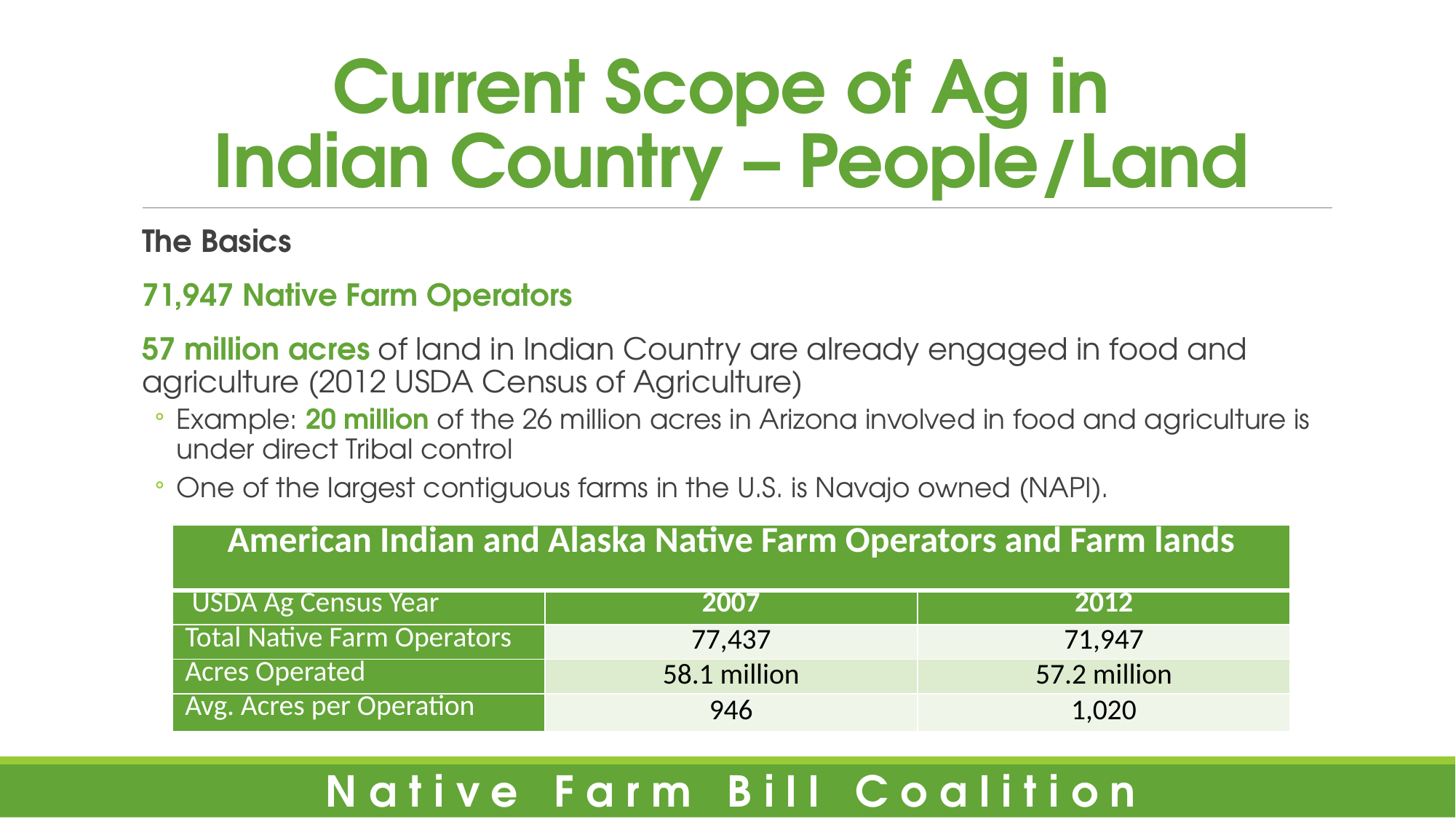

# Current Scope of Ag in Indian Country – People/Land
The Basics
71,947 Native Farm Operators
57 million acres of land in Indian Country are already engaged in food and agriculture (2012 USDA Census of Agriculture)
Example: 20 million of the 26 million acres in Arizona involved in food and agriculture is under direct Tribal control
One of the largest contiguous farms in the U.S. is Navajo owned (NAPI).

| American Indian and Alaska Native Farm Operators and Farm lands |  |  |
| --- | --- | --- |
| USDA Ag Census Year | 2007 | 2012 |
| Total Native Farm Operators | 77,437 | 71,947 |
| Acres Operated | 58.1 million | 57.2 million |
| Avg. Acres per Operation | 946 | 1,020 |
Native Farm Bill Coalition